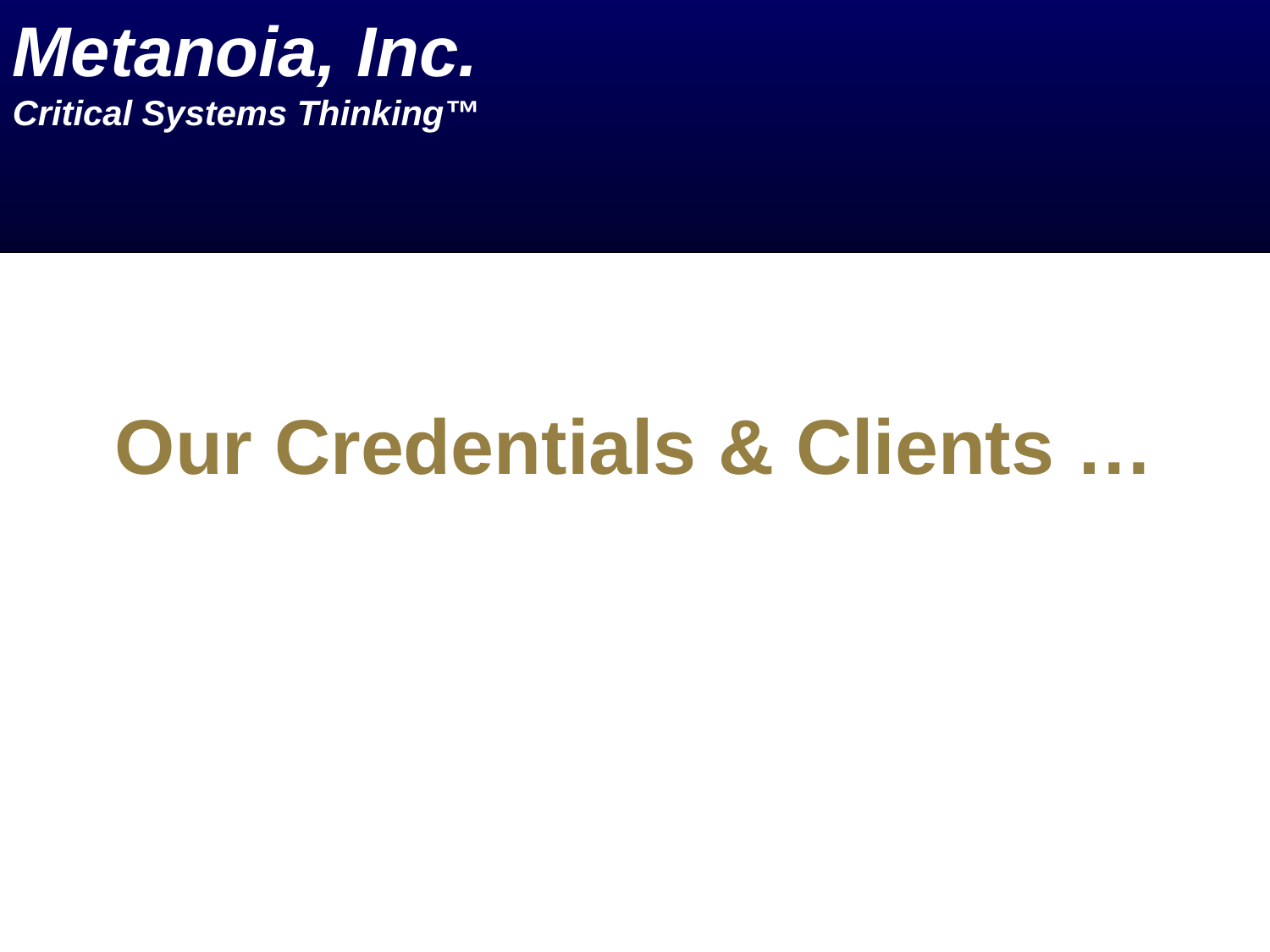

Metanoia, Inc.
Critical Systems Thinking™
# Our Credentials & Clients …